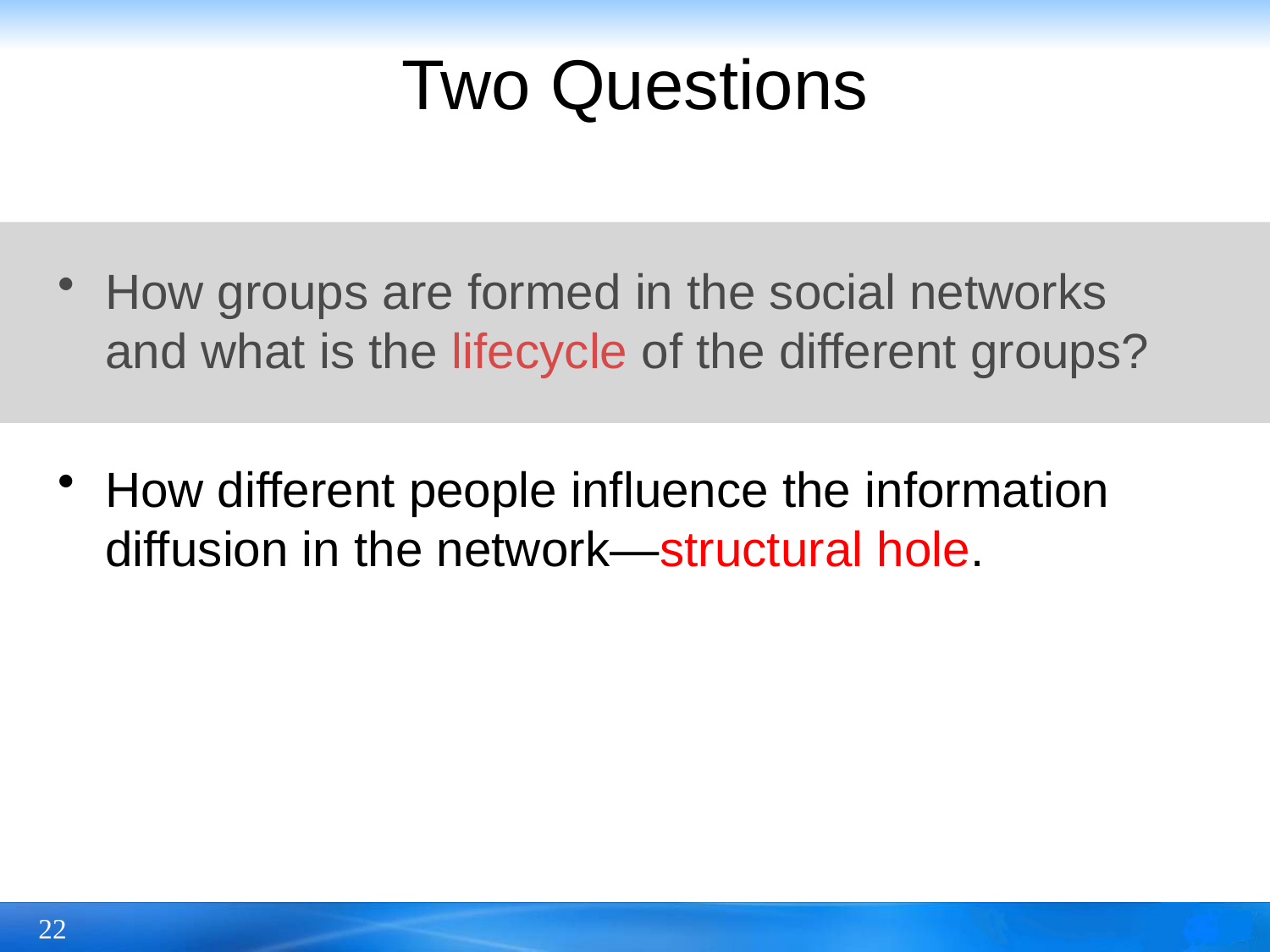

# Two Questions

How groups are formed in the social networks and what is the lifecycle of the different groups?

How different people influence the information diffusion in the network—structural hole.